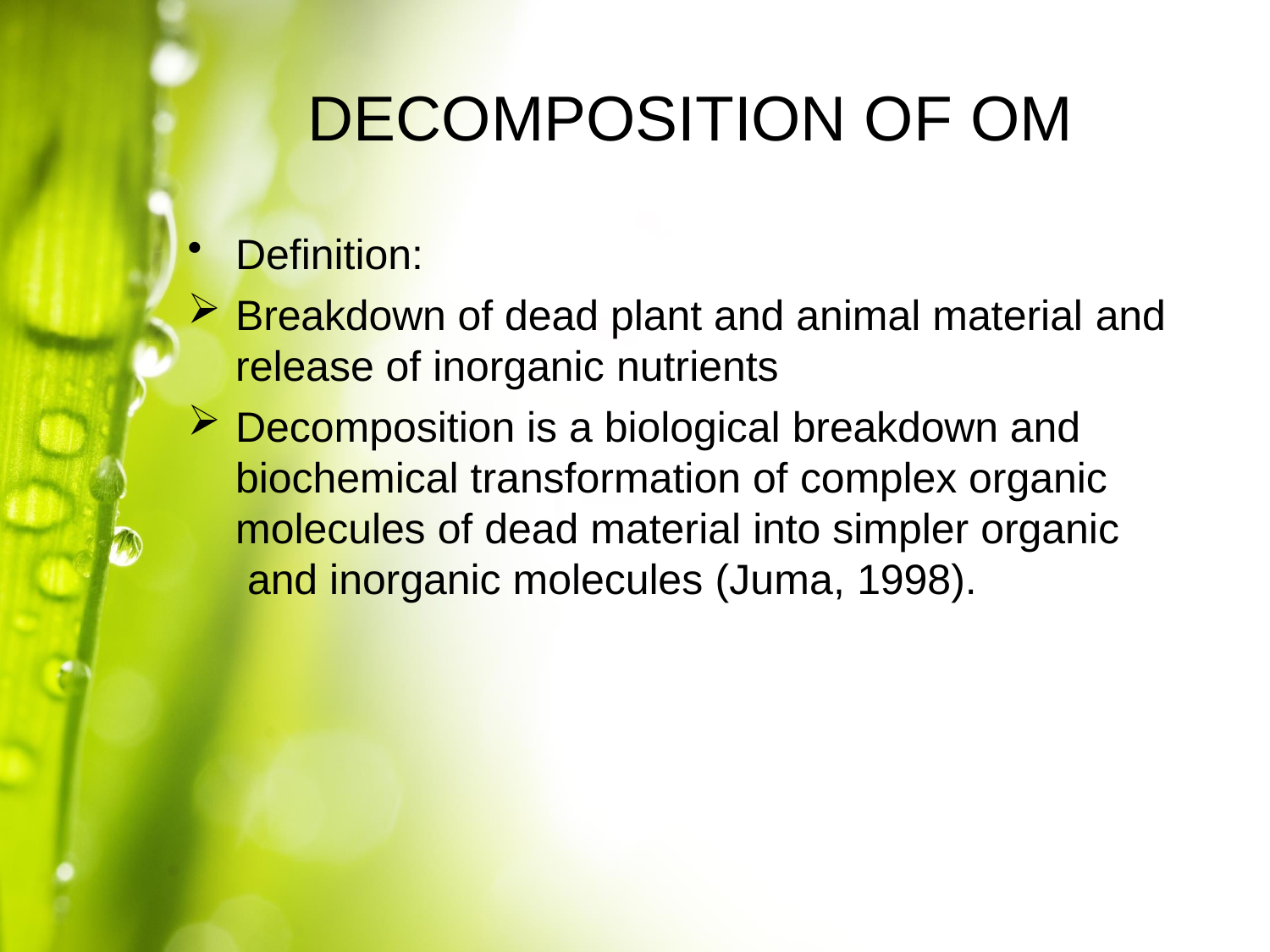

# DECOMPOSITION OF OM
Definition:
Breakdown of dead plant and animal material and
release of inorganic nutrients
Decomposition is a biological breakdown and  biochemical transformation of complex organic  molecules of dead material into simpler organic  and inorganic molecules (Juma, 1998).